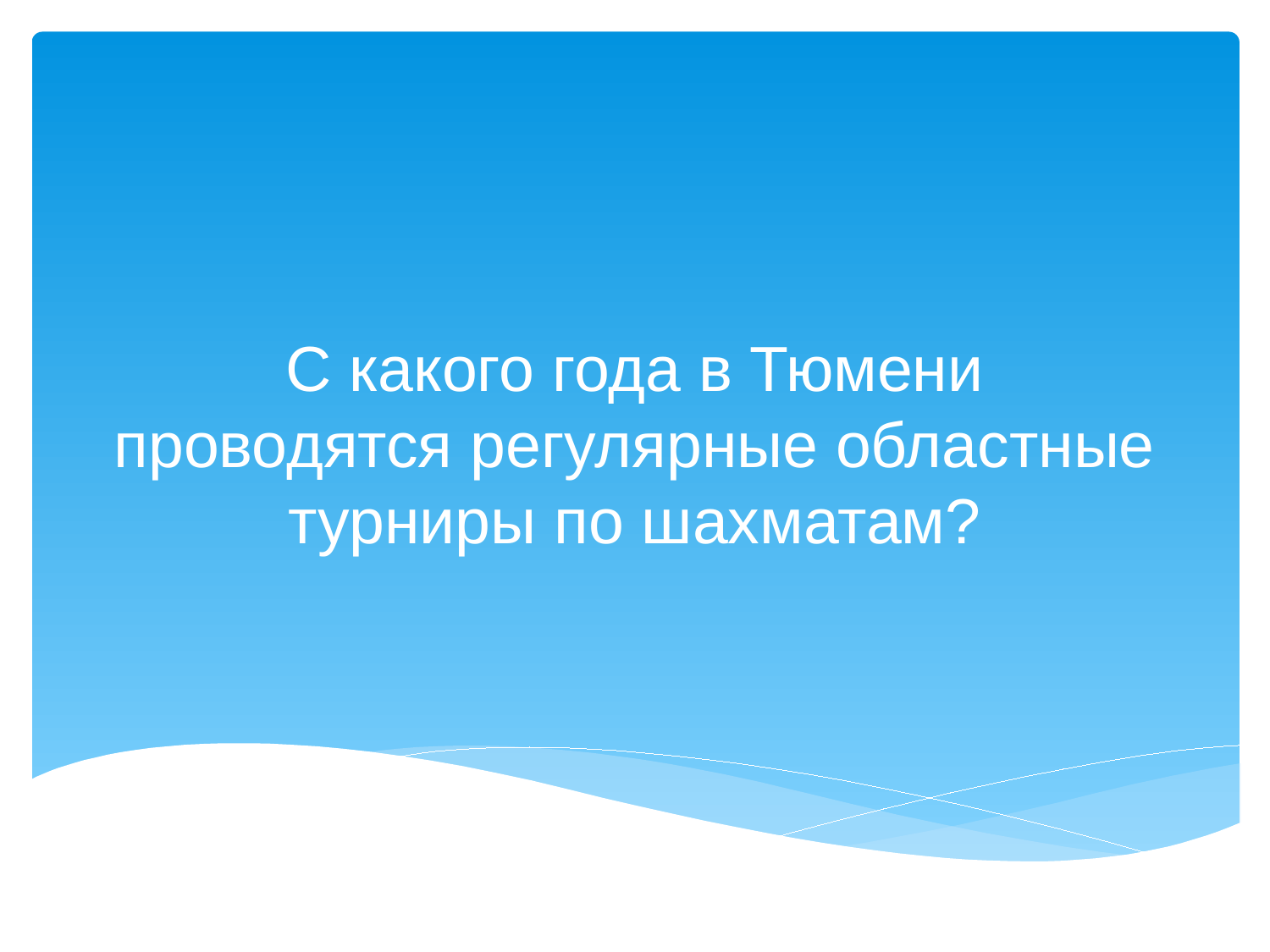

# С какого года в Тюмени проводятся регулярные областные турниры по шахматам?